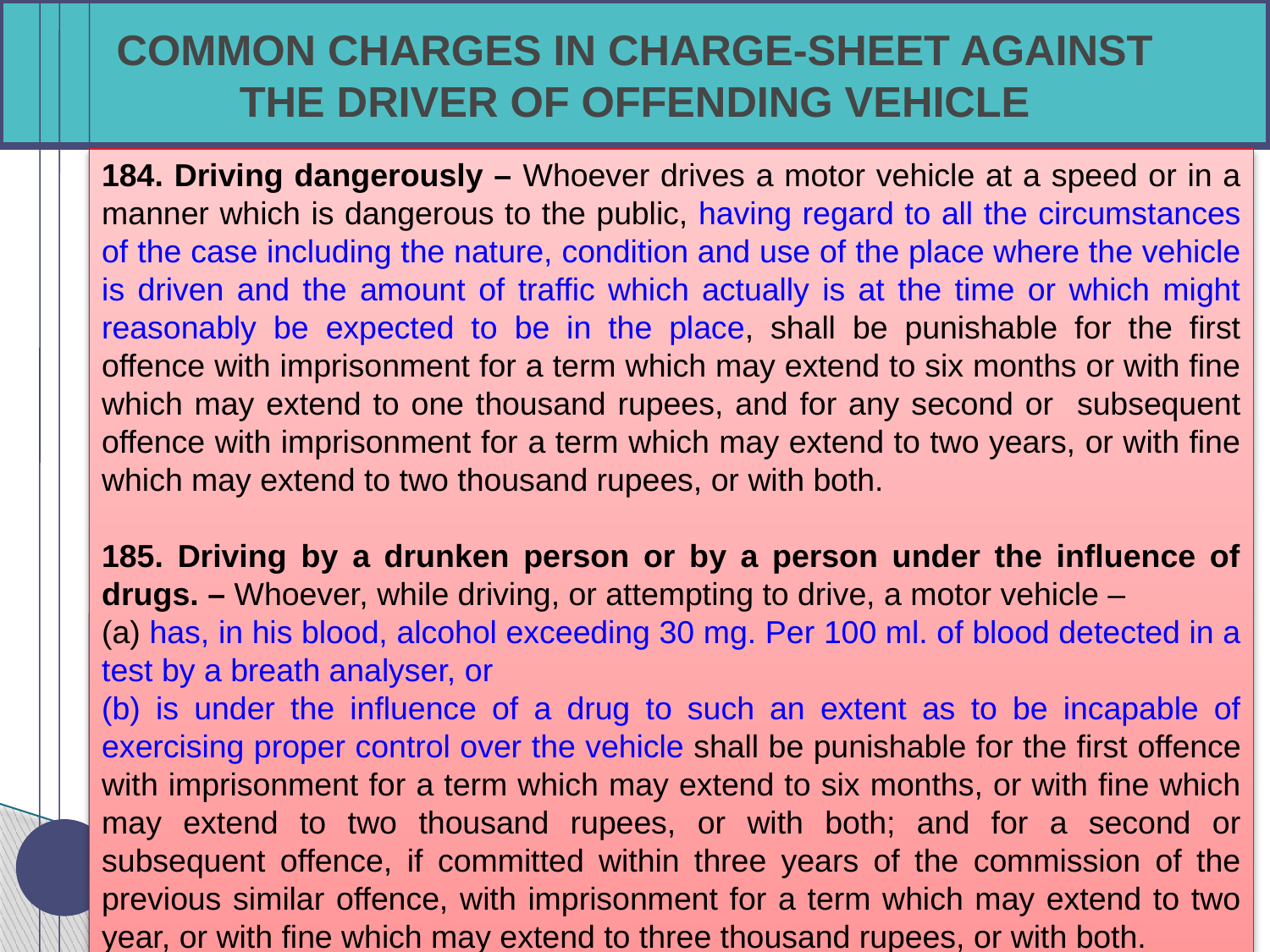

# COMMON CHARGES IN CHARGE-SHEET AGAINST THE DRIVER OF OFFENDING VEHICLE
184. Driving dangerously – Whoever drives a motor vehicle at a speed or in a manner which is dangerous to the public, having regard to all the circumstances of the case including the nature, condition and use of the place where the vehicle is driven and the amount of traffic which actually is at the time or which might reasonably be expected to be in the place, shall be punishable for the first offence with imprisonment for a term which may extend to six months or with fine which may extend to one thousand rupees, and for any second or  subsequent offence with imprisonment for a term which may extend to two years, or with fine which may extend to two thousand rupees, or with both.

185. Driving by a drunken person or by a person under the influence of drugs. – Whoever, while driving, or attempting to drive, a motor vehicle –
(a) has, in his blood, alcohol exceeding 30 mg. Per 100 ml. of blood detected in a test by a breath analyser, or
(b) is under the influence of a drug to such an extent as to be incapable of exercising proper control over the vehicle shall be punishable for the first offence with imprisonment for a term which may extend to six months, or with fine which may extend to two thousand rupees, or with both; and for a second or subsequent offence, if committed within three years of the commission of the previous similar offence, with imprisonment for a term which may extend to two year, or with fine which may extend to three thousand rupees, or with both.

Trused since 1906